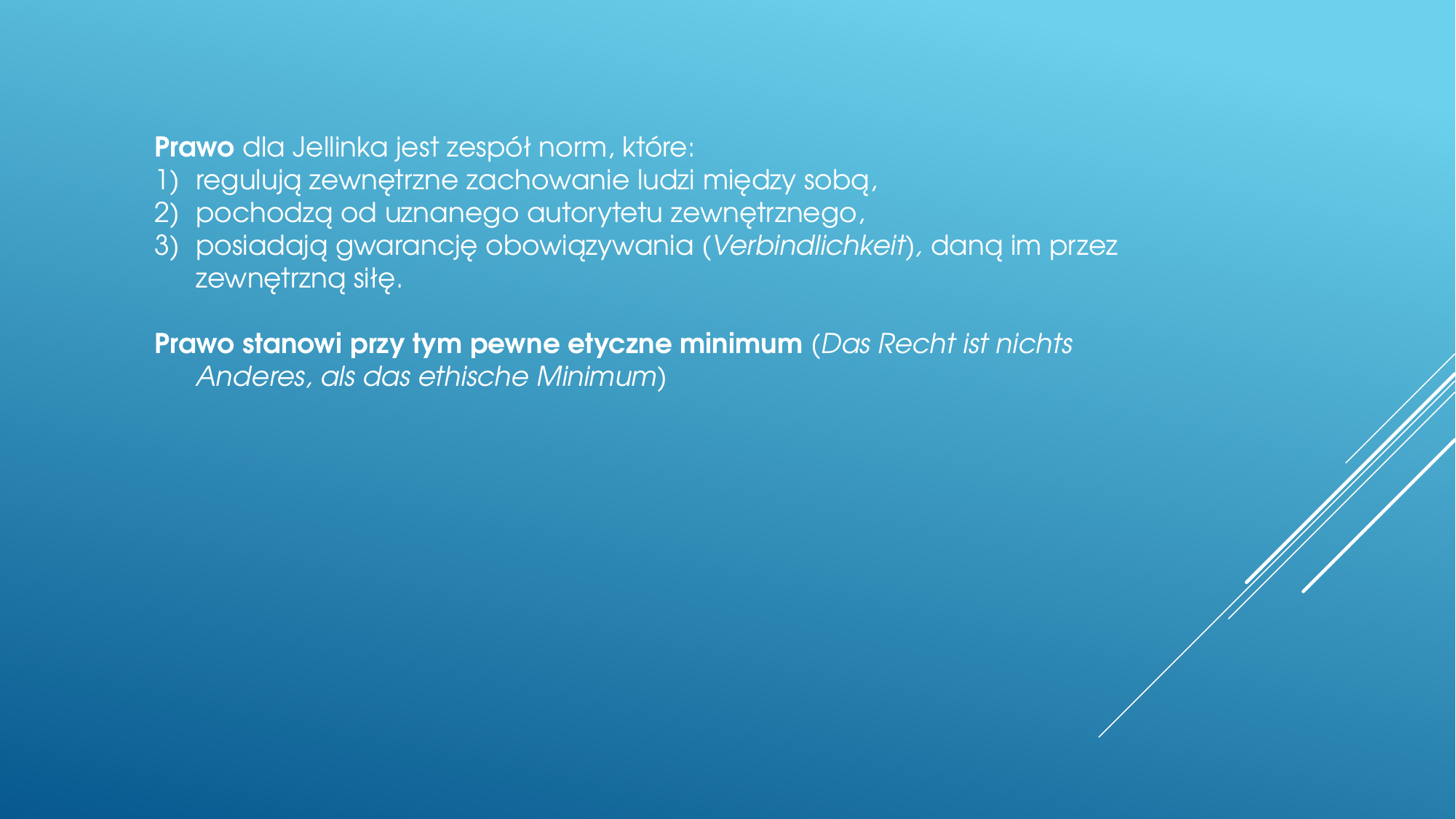

Prawo dla Jellinka jest zespół norm, które:
regulują zewnętrzne za­chowanie ludzi między sobą,
pochodzą od uznanego autorytetu ze­wnętrznego,
posiadają gwarancję obowiązywania (Verbindlichkeit), daną im przez zewnętrzną siłę.

Prawo stanowi przy tym pewne etyczne minimum (Das Recht ist nichts Anderes, als das ethische Minimum)